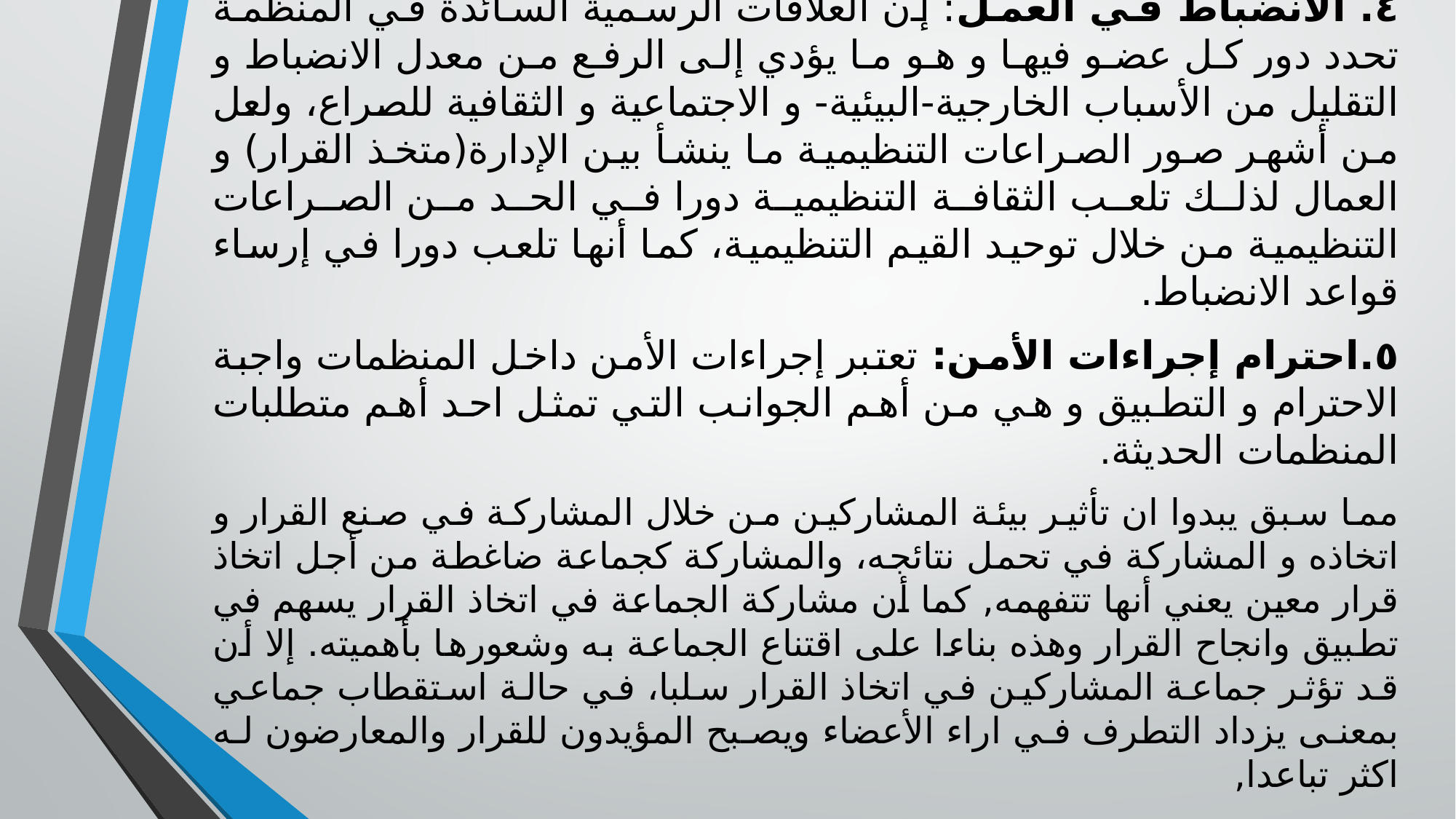

٤. الانضباط في العمل: إن العلاقات الرسمية السائدة في المنظمة تحدد دور كل عضو فيها و هو ما يؤدي إلى الرفع من معدل الانضباط و التقليل من الأسباب الخارجية-البيئية- و الاجتماعية و الثقافية للصراع، ولعل من أشهر صور الصراعات التنظيمية ما ينشأ بين الإدارة(متخذ القرار) و العمال لذلك تلعب الثقافة التنظيمية دورا في الحد من الصراعات التنظيمية من خلال توحيد القيم التنظيمية، كما أنها تلعب دورا في إرساء قواعد الانضباط.
٥.احترام إجراءات الأمن: تعتبر إجراءات الأمن داخل المنظمات واجبة الاحترام و التطبيق و هي من أهم الجوانب التي تمثل احد أهم متطلبات المنظمات الحديثة.
مما سبق يبدوا ان تأثير بيئة المشاركين من خلال المشاركة في صنع القرار و اتخاذه و المشاركة في تحمل نتائجه، والمشاركة كجماعة ضاغطة من أجل اتخاذ قرار معين يعني أنها تتفهمه, كما أن مشاركة الجماعة في اتخاذ القرار يسهم في تطبيق وانجاح القرار وهذه بناءا على اقتناع الجماعة به وشعورها بأهميته. إلا أن قد تؤثر جماعة المشاركين في اتخاذ القرار سلبا، في حالة استقطاب جماعي بمعنى يزداد التطرف في اراء الأعضاء ويصبح المؤيدون للقرار والمعارضون له اكثر تباعدا,